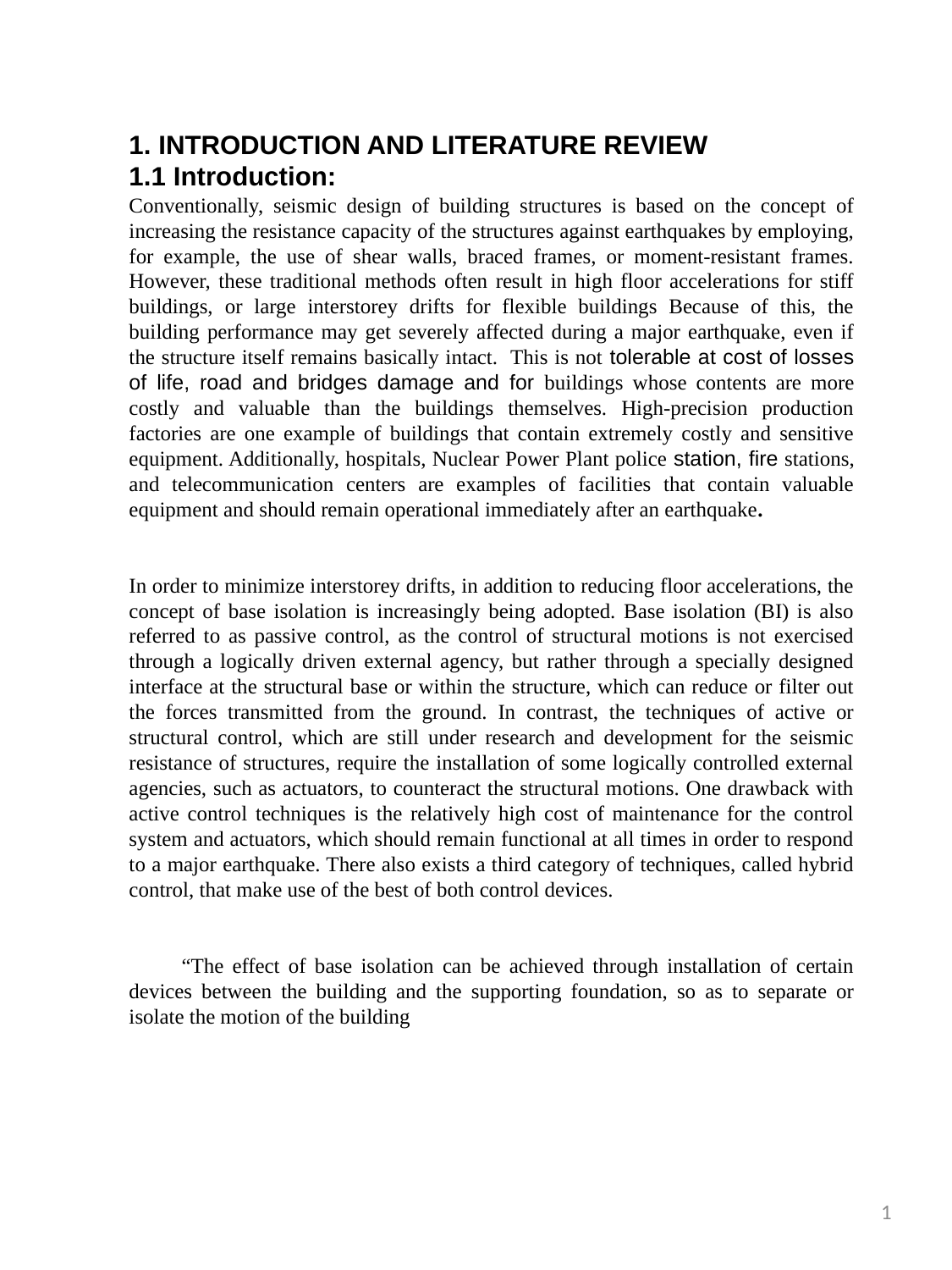

1. INTRODUCTION AND LITERATURE REVIEW
1.1 Introduction:
Conventionally, seismic design of building structures is based on the concept of increasing the resistance capacity of the structures against earthquakes by employing, for example, the use of shear walls, braced frames, or moment-resistant frames. However, these traditional methods often result in high floor accelerations for stiff buildings, or large interstorey drifts for flexible buildings Because of this, the building performance may get severely affected during a major earthquake, even if the structure itself remains basically intact.  This is not tolerable at cost of losses of life, road and bridges damage and for buildings whose contents are more costly and valuable than the buildings themselves. High-precision production factories are one example of buildings that contain extremely costly and sensitive equipment. Additionally, hospitals, Nuclear Power Plant police station, fire stations, and telecommunication centers are examples of facilities that contain valuable equipment and should remain operational immediately after an earthquake.

In order to minimize interstorey drifts, in addition to reducing floor accelerations, the concept of base isolation is increasingly being adopted. Base isolation (BI) is also referred to as passive control, as the control of structural motions is not exercised through a logically driven external agency, but rather through a specially designed interface at the structural base or within the structure, which can reduce or filter out the forces transmitted from the ground. In contrast, the techniques of active or structural control, which are still under research and development for the seismic resistance of structures, require the installation of some logically controlled external agencies, such as actuators, to counteract the structural motions. One drawback with active control techniques is the relatively high cost of maintenance for the control system and actuators, which should remain functional at all times in order to respond to a major earthquake. There also exists a third category of techniques, called hybrid control, that make use of the best of both control devices.

      “The effect of base isolation can be achieved through installation of certain devices between the building and the supporting foundation, so as to separate or isolate the motion of the building

1